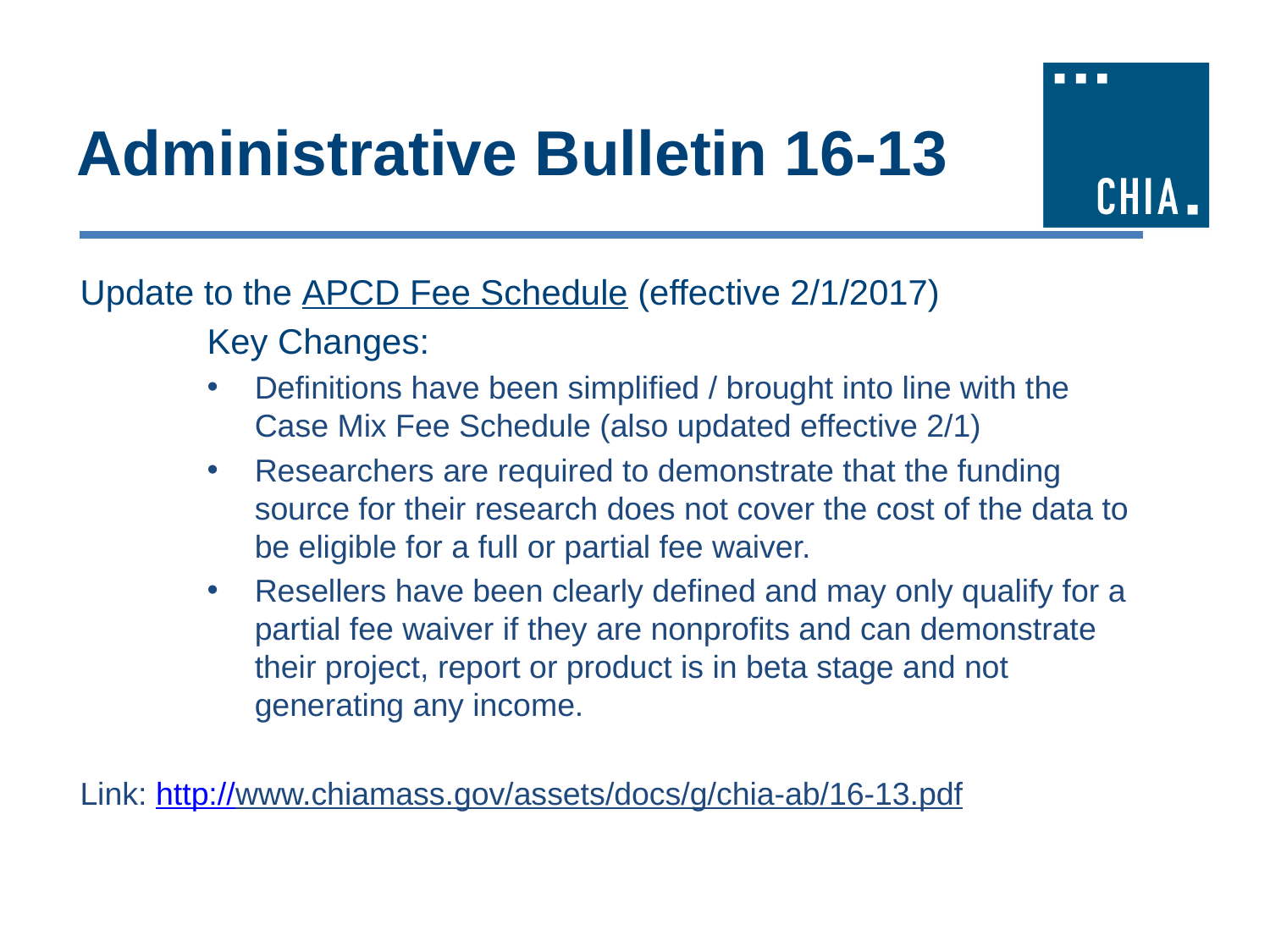

# Administrative Bulletin 16-13
Update to the APCD Fee Schedule (effective 2/1/2017)
	Key Changes:
Definitions have been simplified / brought into line with the Case Mix Fee Schedule (also updated effective 2/1)
Researchers are required to demonstrate that the funding source for their research does not cover the cost of the data to be eligible for a full or partial fee waiver.
Resellers have been clearly defined and may only qualify for a partial fee waiver if they are nonprofits and can demonstrate their project, report or product is in beta stage and not generating any income.

Link: http://www.chiamass.gov/assets/docs/g/chia-ab/16-13.pdf